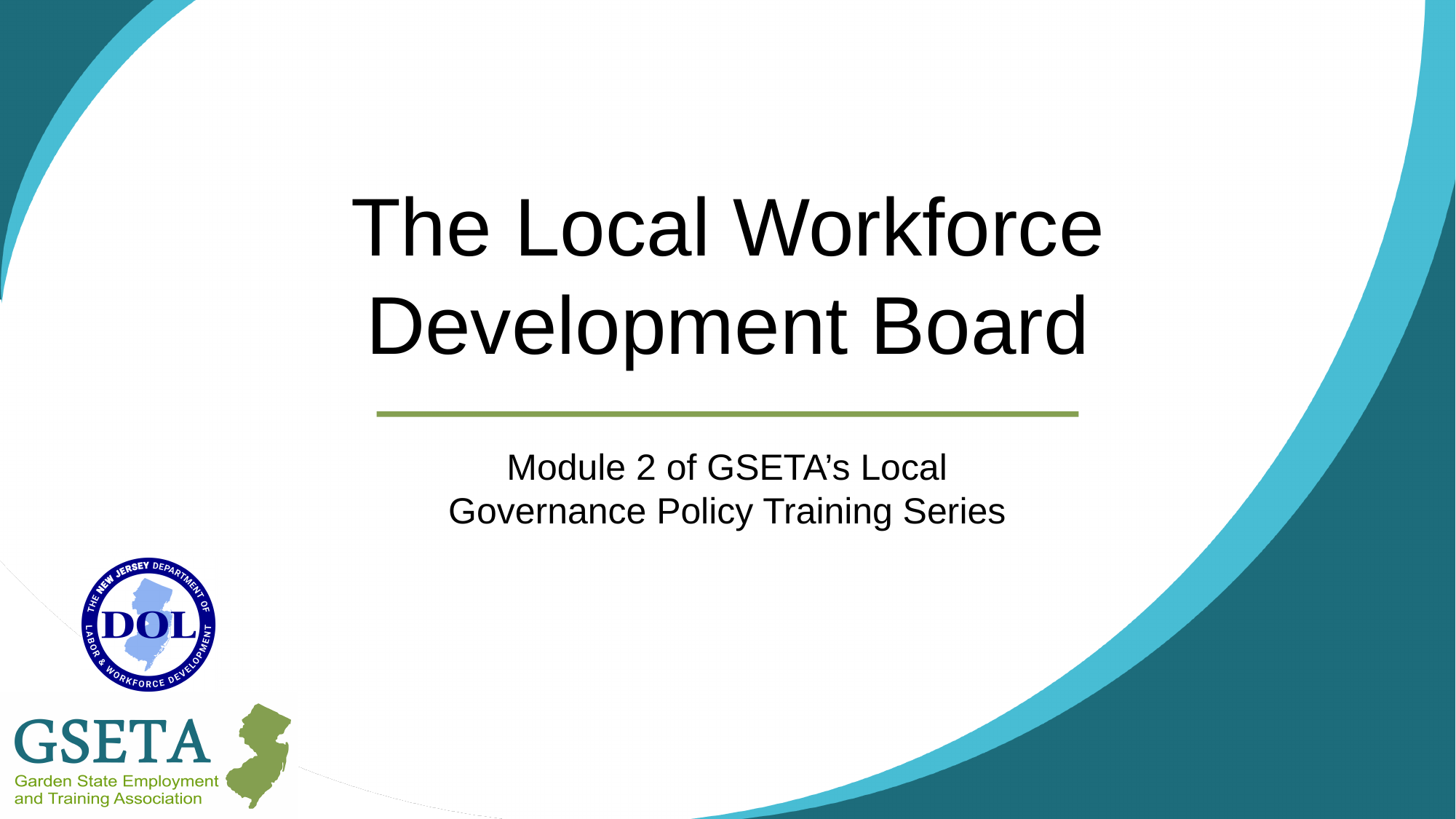

The Local Workforce Development Board
Module 2 of GSETA’s Local Governance Policy Training Series